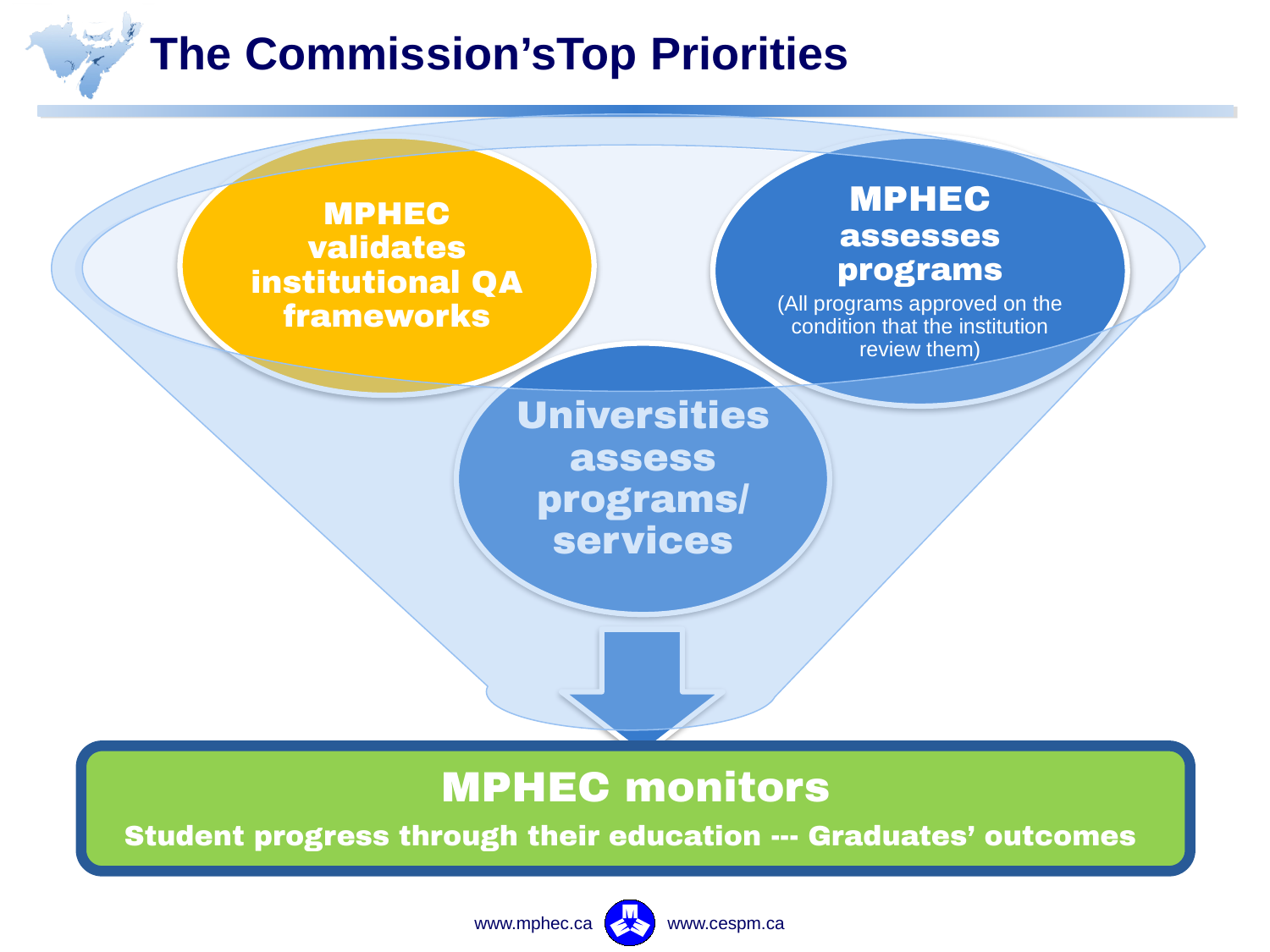

# The Commission’sTop Priorities
MPHEC monitors
Student progress through their education --- Graduates’ outcomes
Universities assess programs/ services
MPHEC validates institutional QA frameworks
MPHEC assesses programs
(All programs approved on the condition that the institution review them)